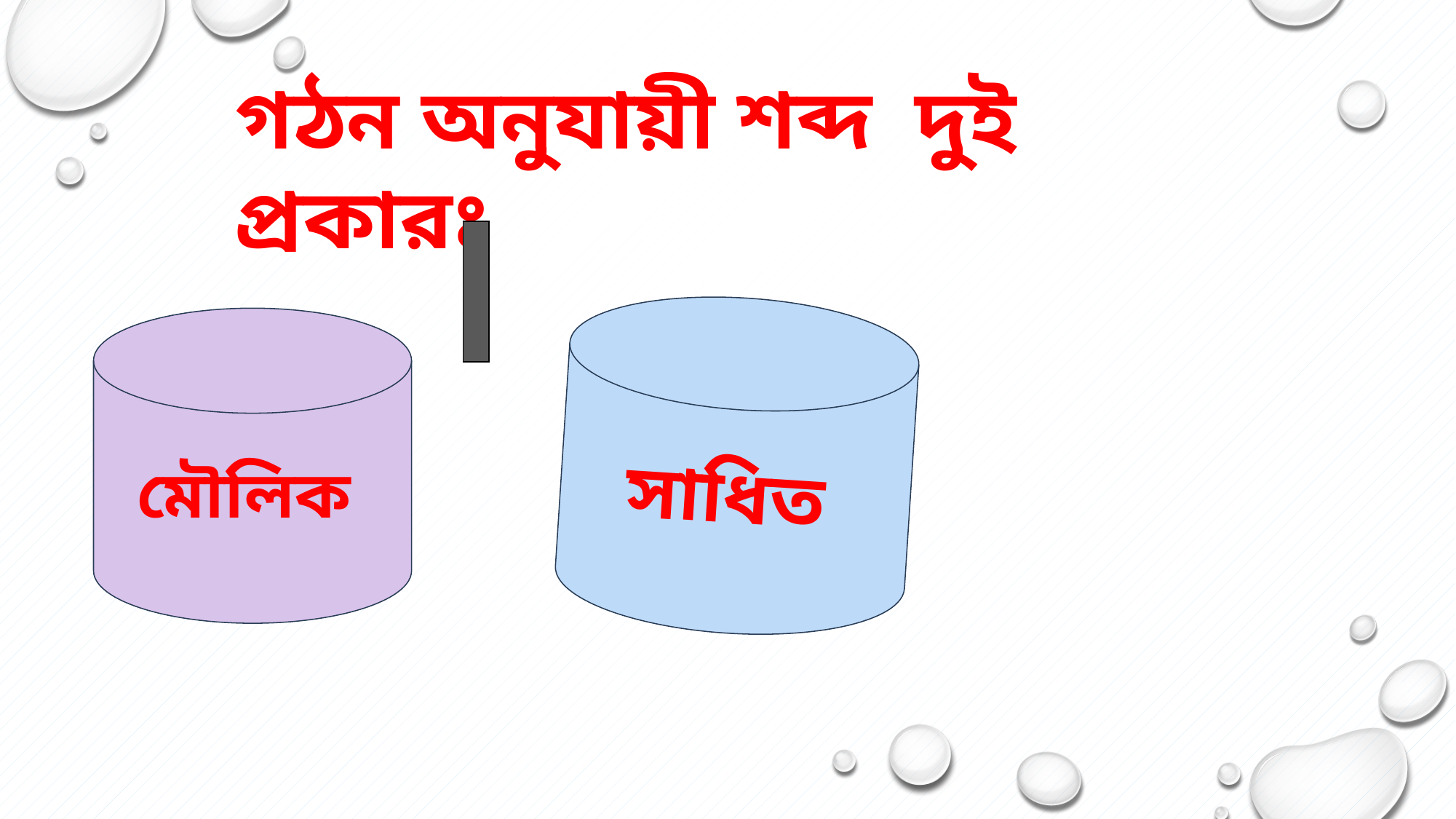

গঠন অনুযায়ী শব্দ  দুই প্রকারঃ
|  |
| --- |
সাধিত
মৌলিক